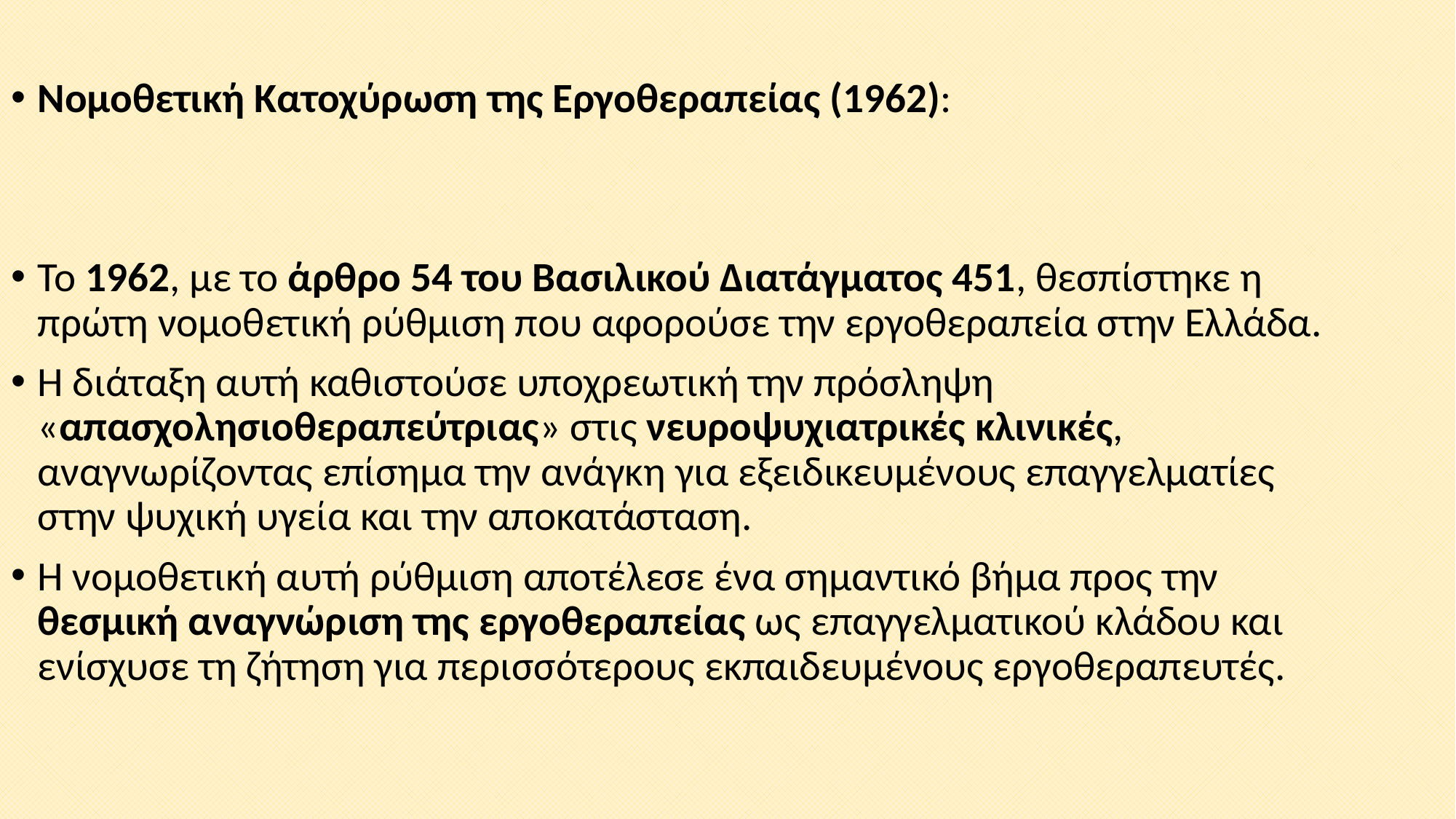

Νομοθετική Κατοχύρωση της Εργοθεραπείας (1962):

Το 1962, με το άρθρο 54 του Βασιλικού Διατάγματος 451, θεσπίστηκε η πρώτη νομοθετική ρύθμιση που αφορούσε την εργοθεραπεία στην Ελλάδα.
Η διάταξη αυτή καθιστούσε υποχρεωτική την πρόσληψη «απασχολησιοθεραπεύτριας» στις νευροψυχιατρικές κλινικές, αναγνωρίζοντας επίσημα την ανάγκη για εξειδικευμένους επαγγελματίες στην ψυχική υγεία και την αποκατάσταση.
Η νομοθετική αυτή ρύθμιση αποτέλεσε ένα σημαντικό βήμα προς την θεσμική αναγνώριση της εργοθεραπείας ως επαγγελματικού κλάδου και ενίσχυσε τη ζήτηση για περισσότερους εκπαιδευμένους εργοθεραπευτές.